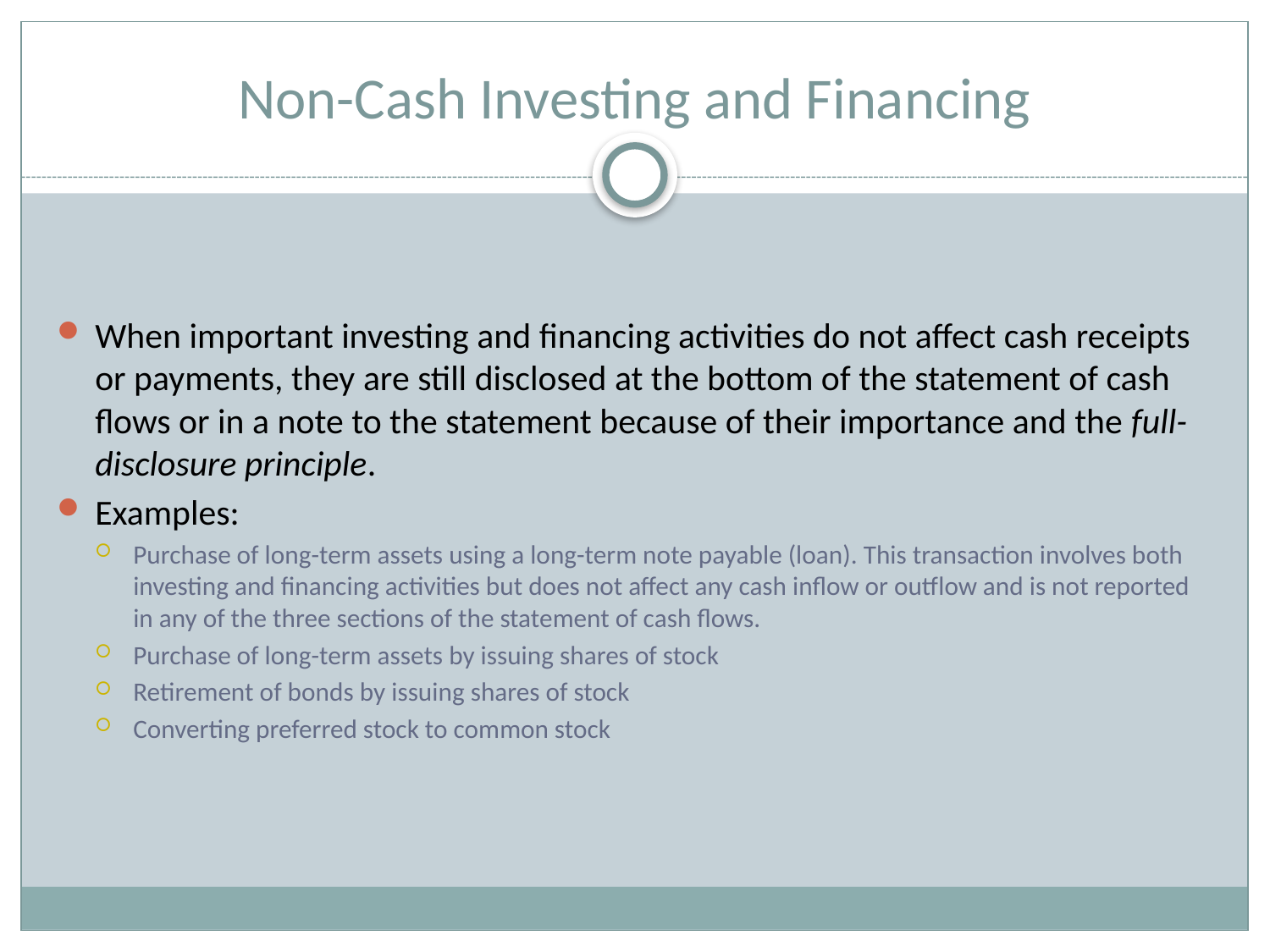

# Non-Cash Investing and Financing

When important investing and financing activities do not affect cash receipts or payments, they are still disclosed at the bottom of the statement of cash flows or in a note to the statement because of their importance and the full-disclosure principle.
Examples:
Purchase of long-term assets using a long-term note payable (loan). This transaction involves both investing and financing activities but does not affect any cash inflow or outflow and is not reported in any of the three sections of the statement of cash flows.
Purchase of long-term assets by issuing shares of stock
Retirement of bonds by issuing shares of stock
Converting preferred stock to common stock